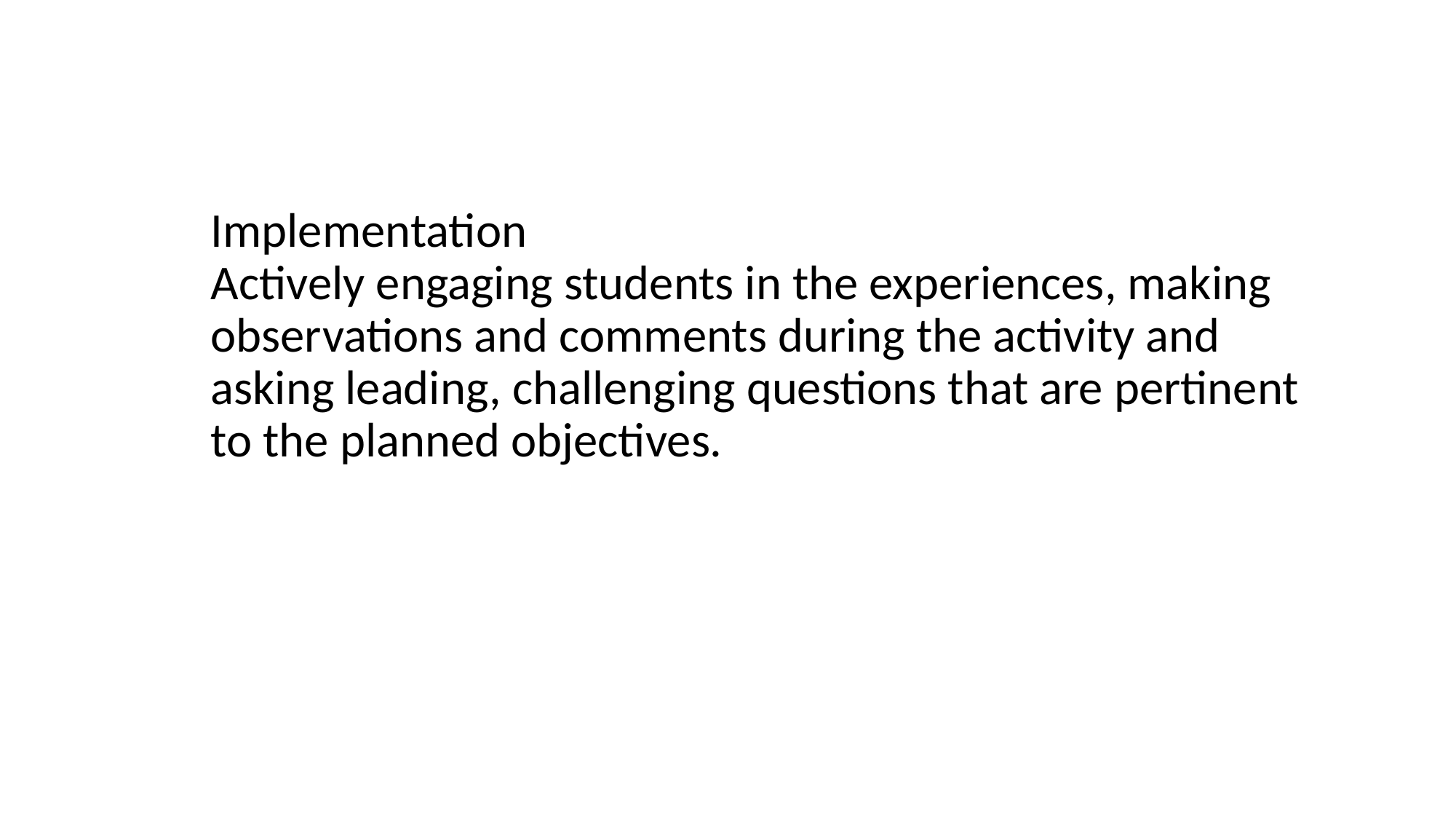

Implementation
Actively engaging students in the experiences, making observations and comments during the activity and asking leading, challenging questions that are pertinent to the planned objectives.